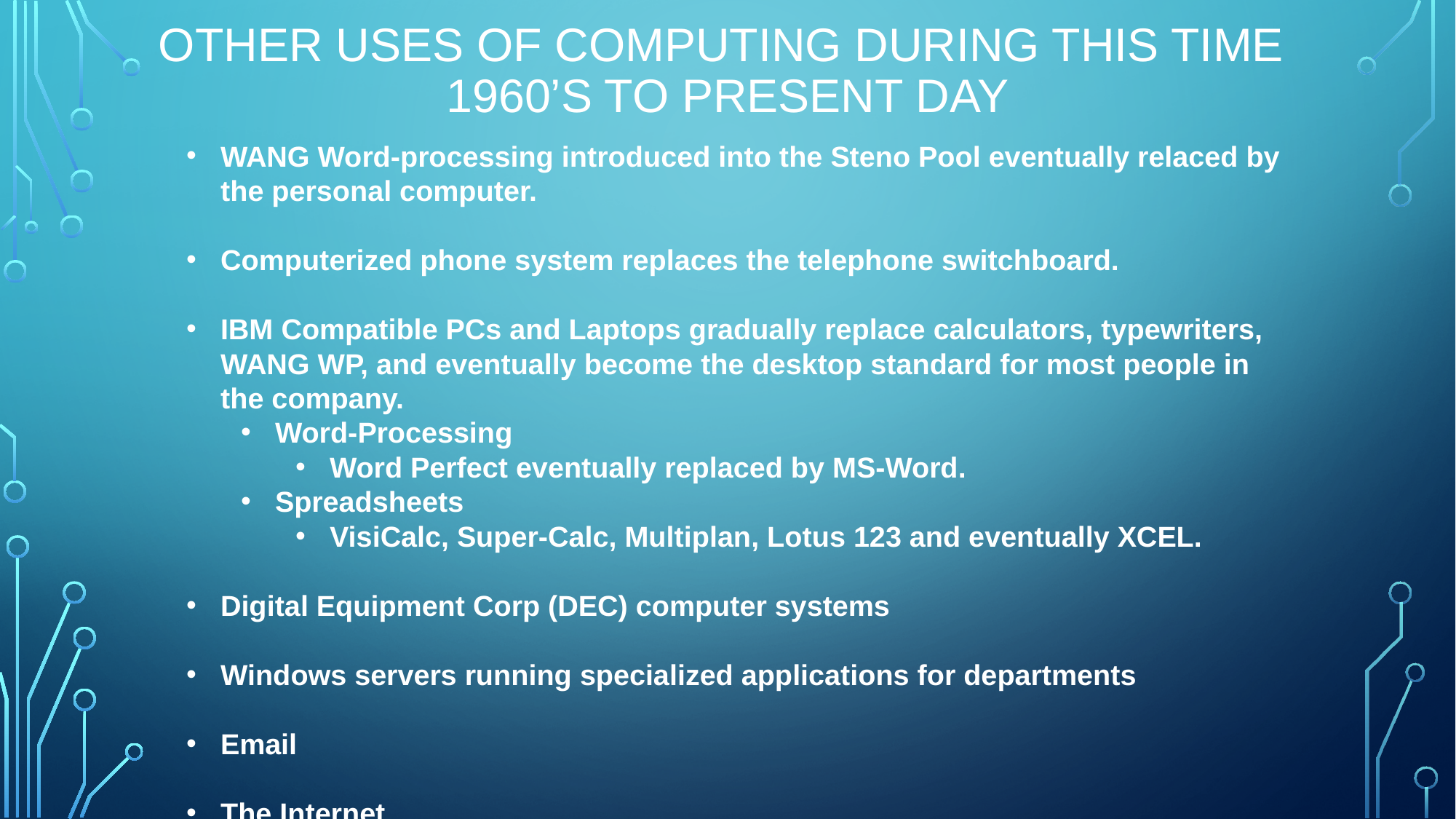

# Other uses of computing DURING THIS TIME 1960’S TO PRESENT DAY
WANG Word-processing introduced into the Steno Pool eventually relaced by the personal computer.

Computerized phone system replaces the telephone switchboard.

IBM Compatible PCs and Laptops gradually replace calculators, typewriters, WANG WP, and eventually become the desktop standard for most people in the company.
Word-Processing
Word Perfect eventually replaced by MS-Word.
Spreadsheets
VisiCalc, Super-Calc, Multiplan, Lotus 123 and eventually XCEL.

Digital Equipment Corp (DEC) computer systems

Windows servers running specialized applications for departments

Email

The Internet